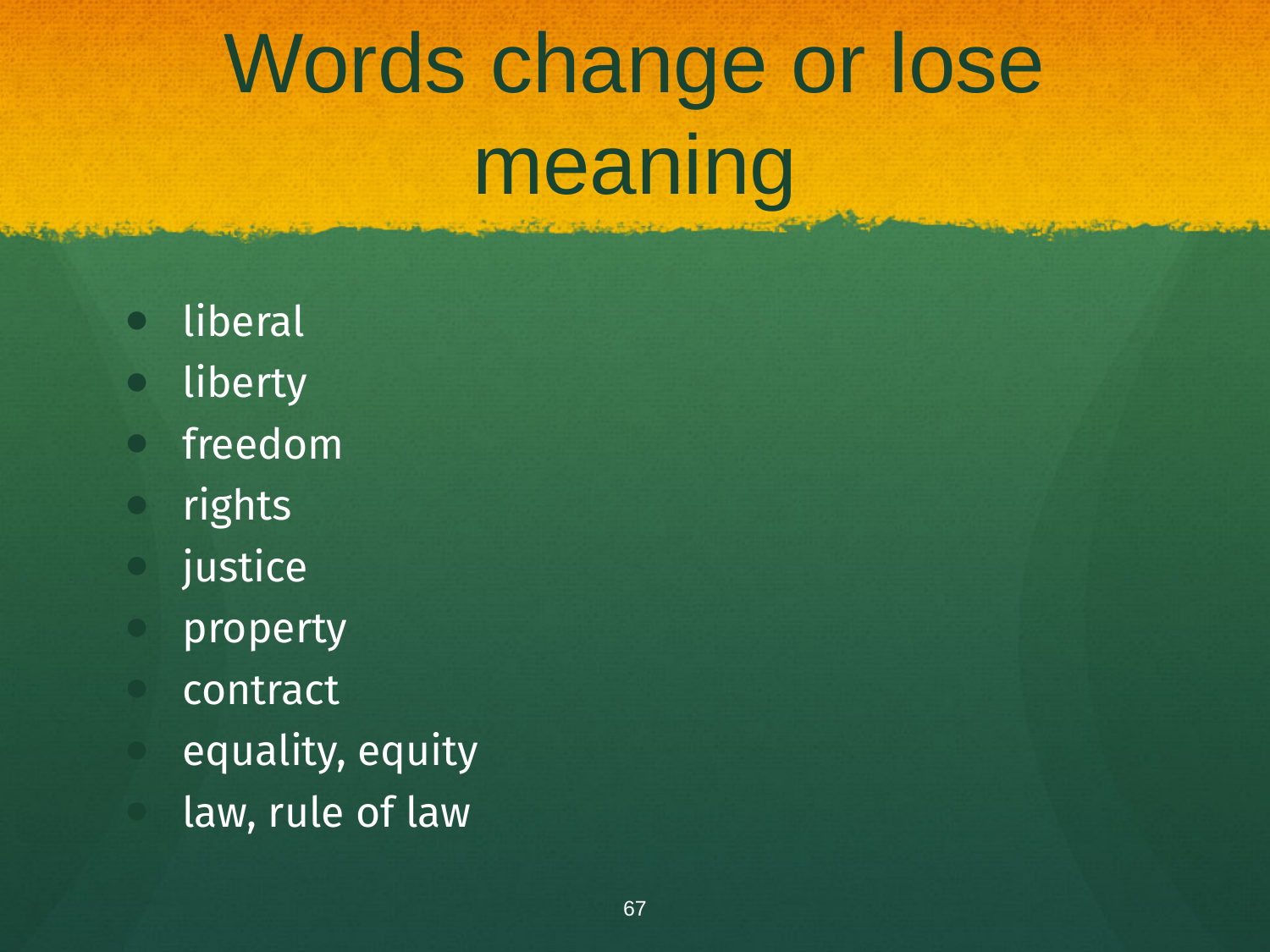

# Words change or lose meaning
liberal
liberty
freedom
rights
justice
property
contract
equality, equity
law, rule of law

67